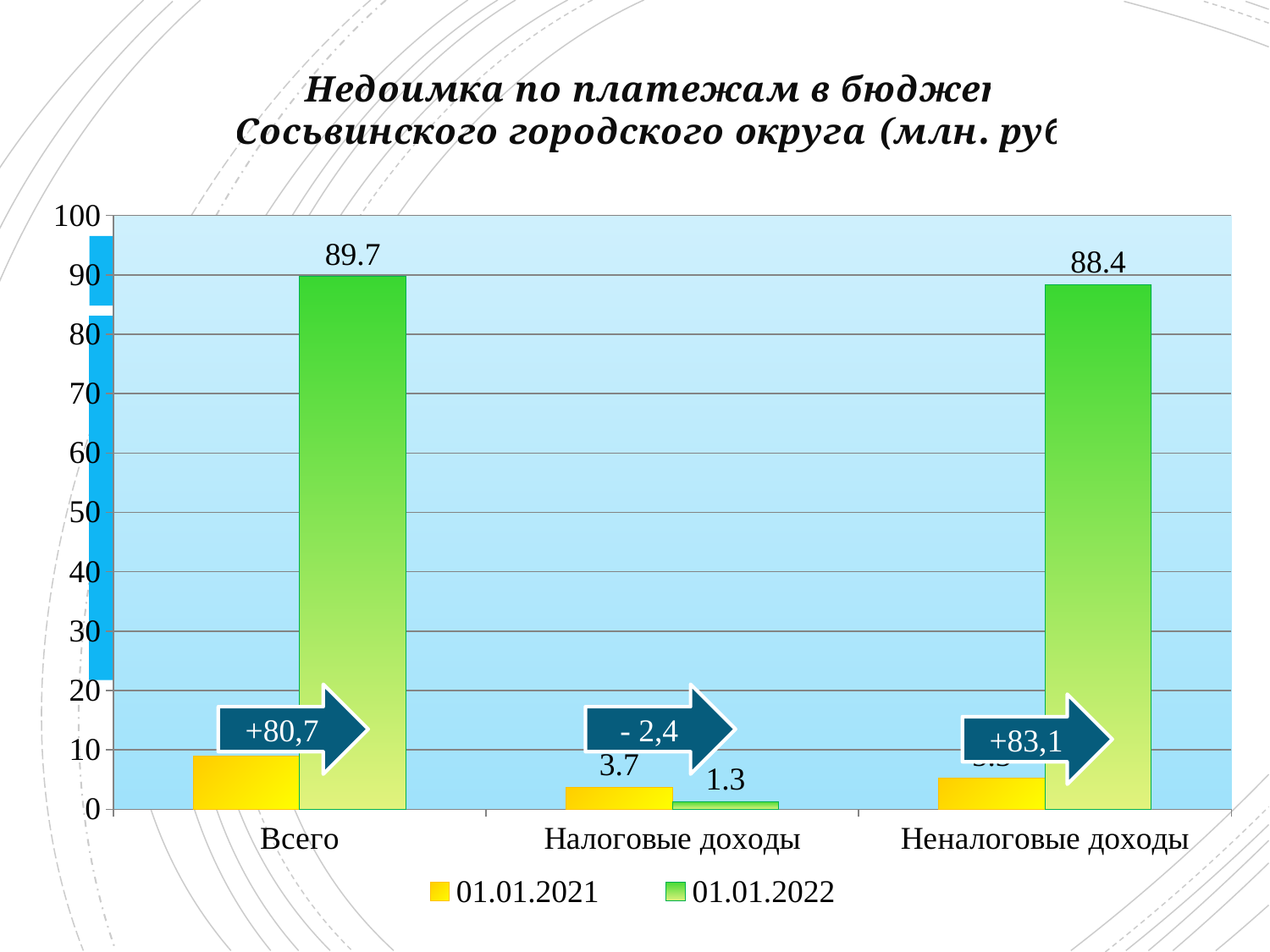

Недоимка по платежам в бюджет
 Сосьвинского городского округа (млн. руб.)

### Chart

| Category | 01.01.2021 | 01.01.2022 |
|---|---|---|
| Всего | 9.0 | 89.7 |
| Налоговые доходы | 3.7 | 1.3 |
| Неналоговые доходы | 5.3 | 88.4 |
+80,7
- 2,4

+83,1